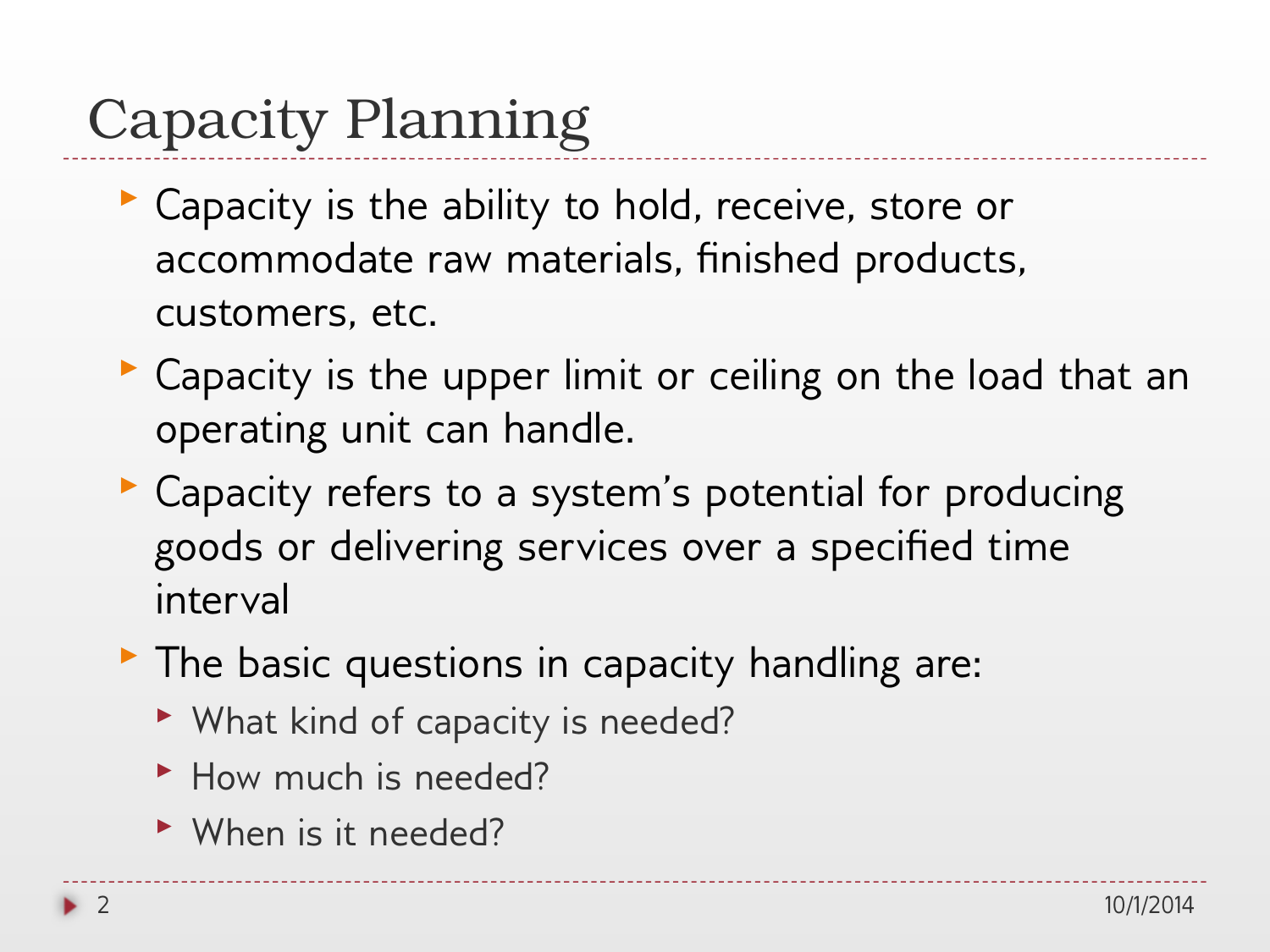

# Capacity Planning
Capacity is the ability to hold, receive, store or accommodate raw materials, finished products, customers, etc.
Capacity is the upper limit or ceiling on the load that an operating unit can handle.
Capacity refers to a system’s potential for producing goods or delivering services over a specified time interval
The basic questions in capacity handling are:
What kind of capacity is needed?
How much is needed?
When is it needed?
2
10/1/2014